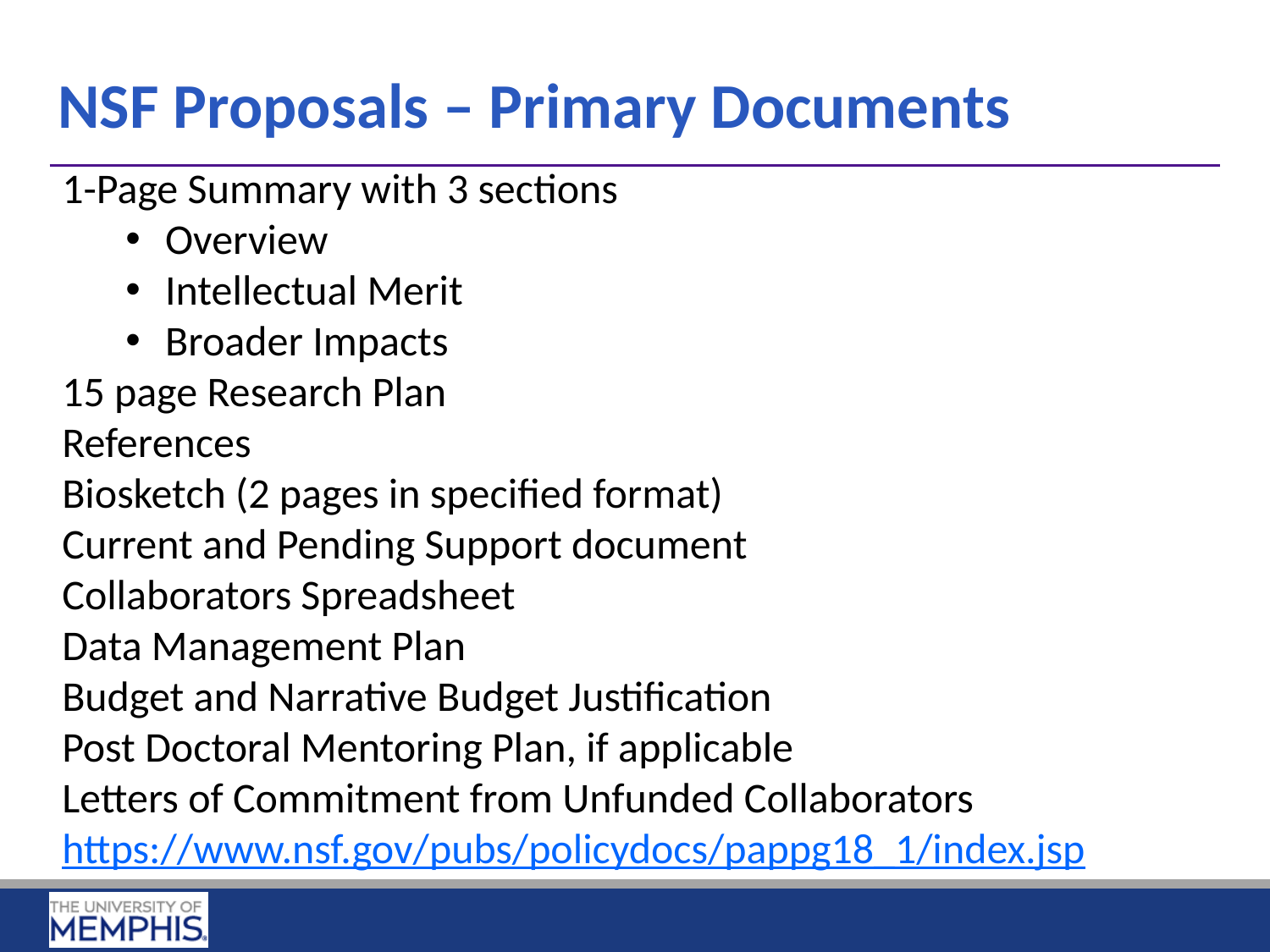

NSF Proposals – Primary Documents
1-Page Summary with 3 sections
Overview
Intellectual Merit
Broader Impacts
15 page Research Plan
References
Biosketch (2 pages in specified format)
Current and Pending Support document
Collaborators Spreadsheet
Data Management Plan
Budget and Narrative Budget Justification
Post Doctoral Mentoring Plan, if applicable
Letters of Commitment from Unfunded Collaborators
https://www.nsf.gov/pubs/policydocs/pappg18_1/index.jsp